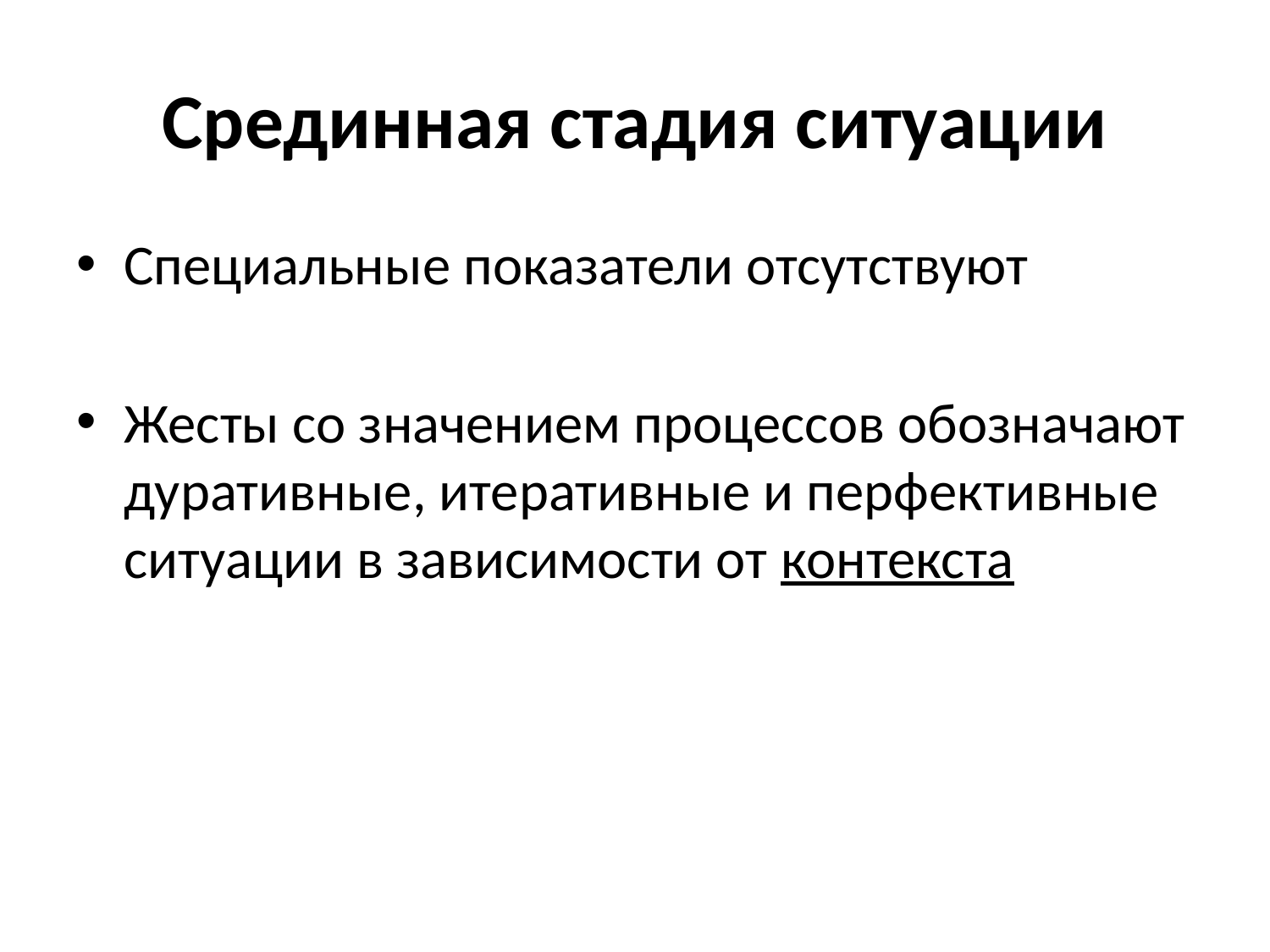

# Срединная стадия ситуации
Специальные показатели отсутствуют

Жесты со значением процессов обозначают дуративные, итеративные и перфективные ситуации в зависимости от контекста